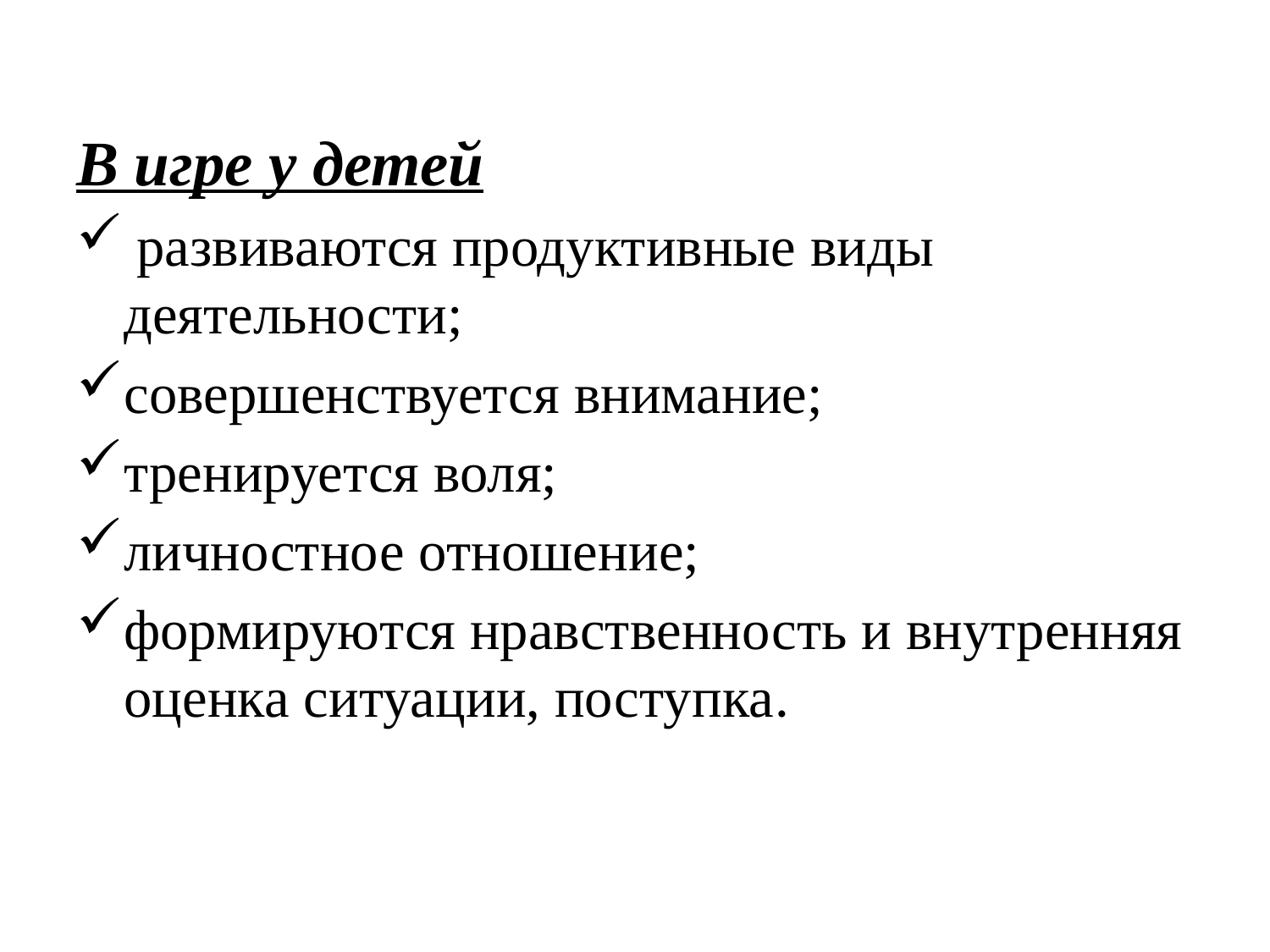

#
В игре у детей
 развиваются продуктивные виды деятельности;
совершенствуется внимание;
тренируется воля;
личностное отношение;
формируются нравственность и внутренняя оценка ситуации, поступка.